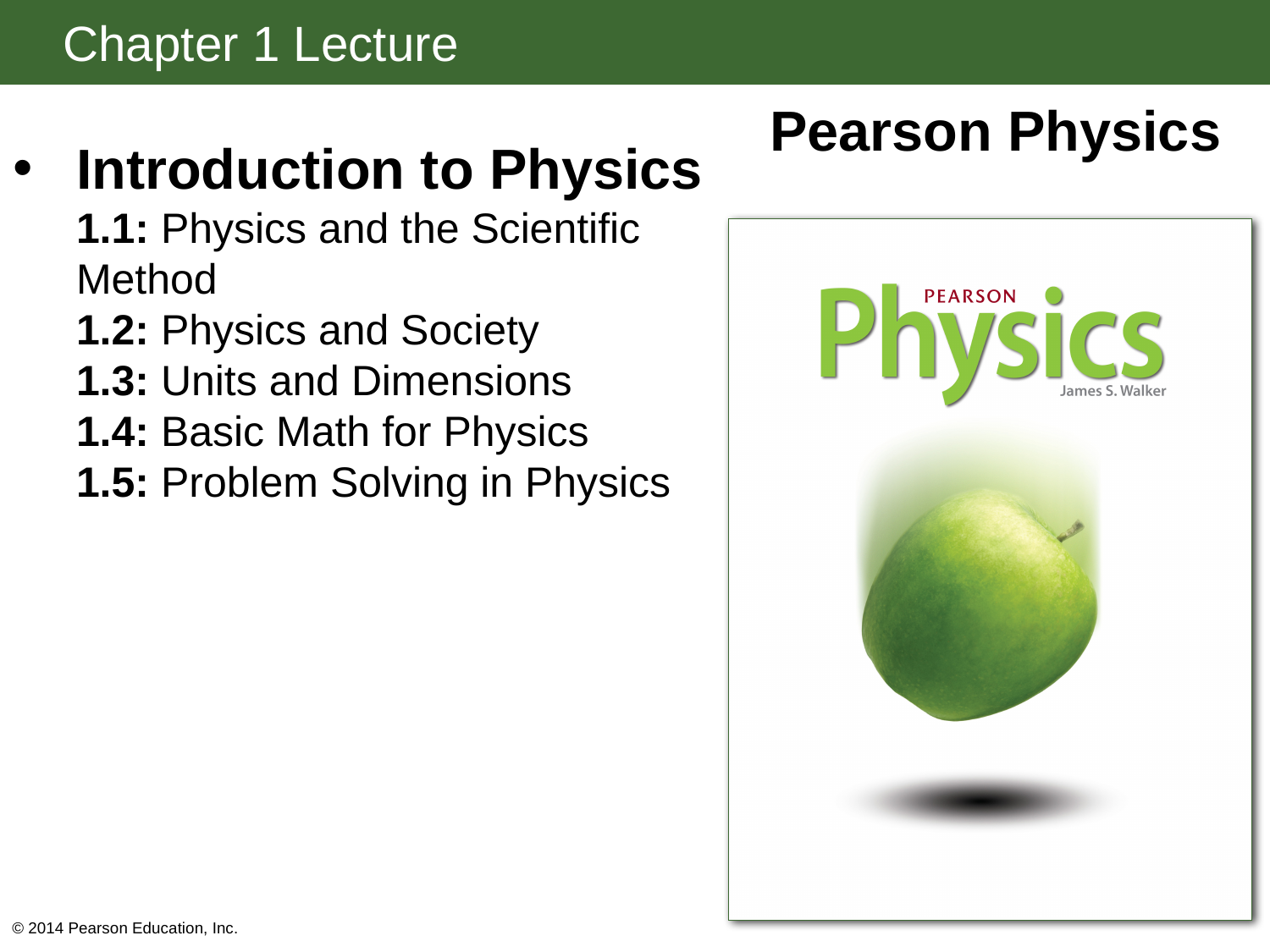

# Introduction to Physics 1.1: Physics and the Scientific Method 1.2: Physics and Society 1.3: Units and Dimensions 1.4: Basic Math for Physics 1.5: Problem Solving in Physics
© 2014 Pearson Education, Inc.